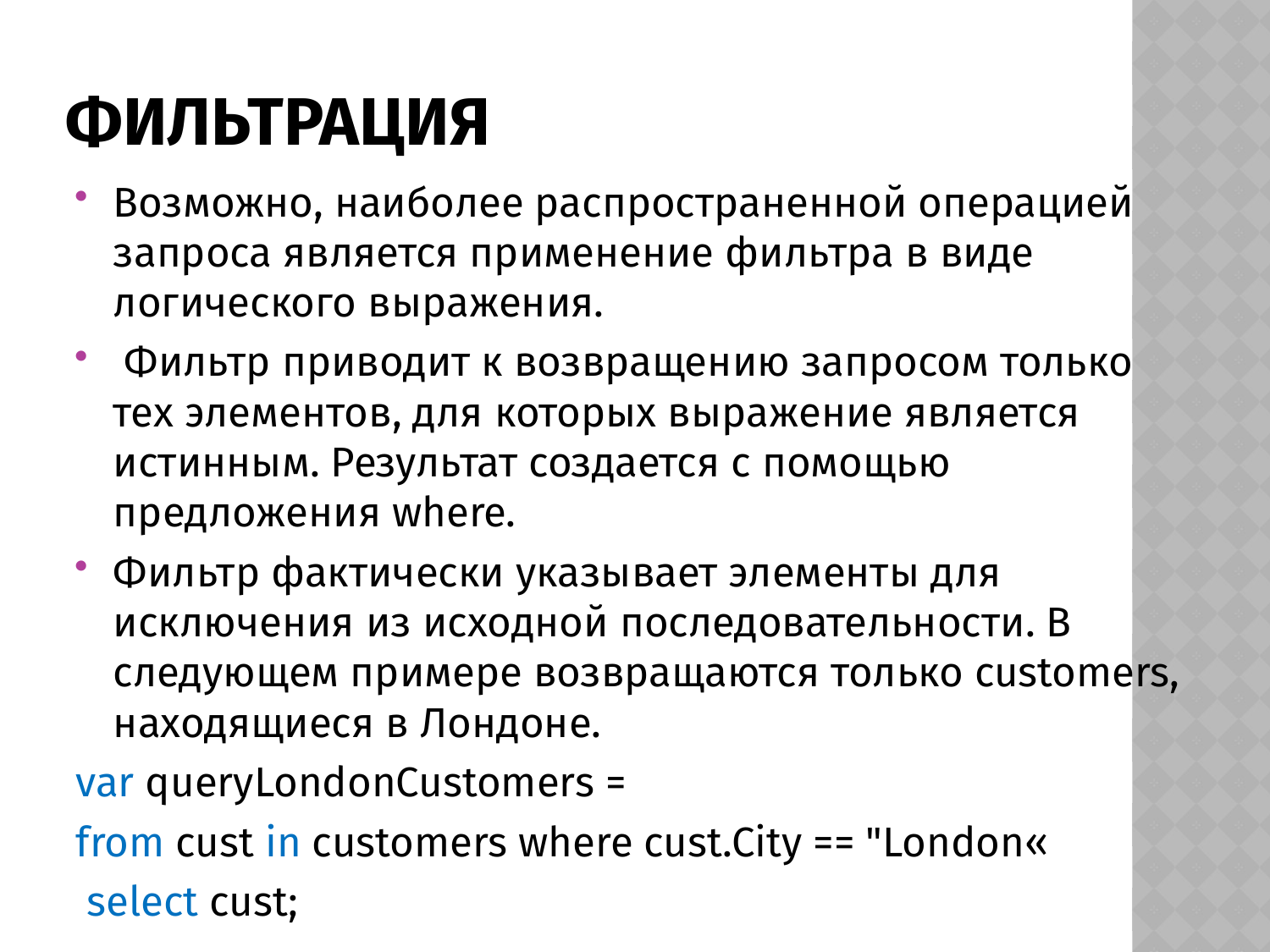

# Фильтрация
Возможно, наиболее распространенной операцией запроса является применение фильтра в виде логического выражения.
 Фильтр приводит к возвращению запросом только тех элементов, для которых выражение является истинным. Результат создается с помощью предложения where.
Фильтр фактически указывает элементы для исключения из исходной последовательности. В следующем примере возвращаются только customers, находящиеся в Лондоне.
var queryLondonCustomers =
from cust in customers where cust.City == "London«
 select cust;